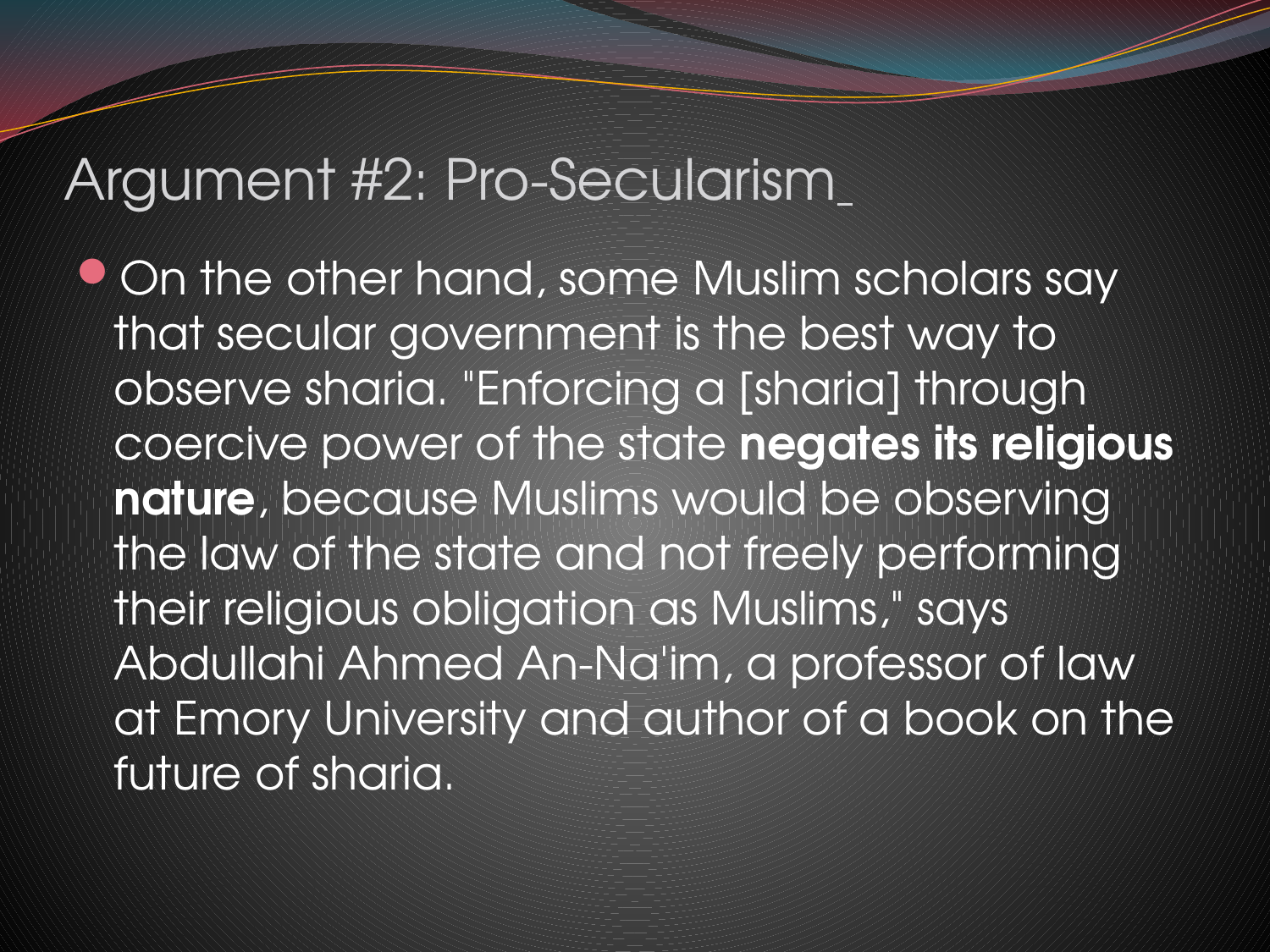

# Argument #2: Pro-Secularism
On the other hand, some Muslim scholars say that secular government is the best way to observe sharia. "Enforcing a [sharia] through coercive power of the state negates its religious nature, because Muslims would be observing the law of the state and not freely performing their religious obligation as Muslims," says Abdullahi Ahmed An-Na'im, a professor of law at Emory University and author of a book on the future of sharia.